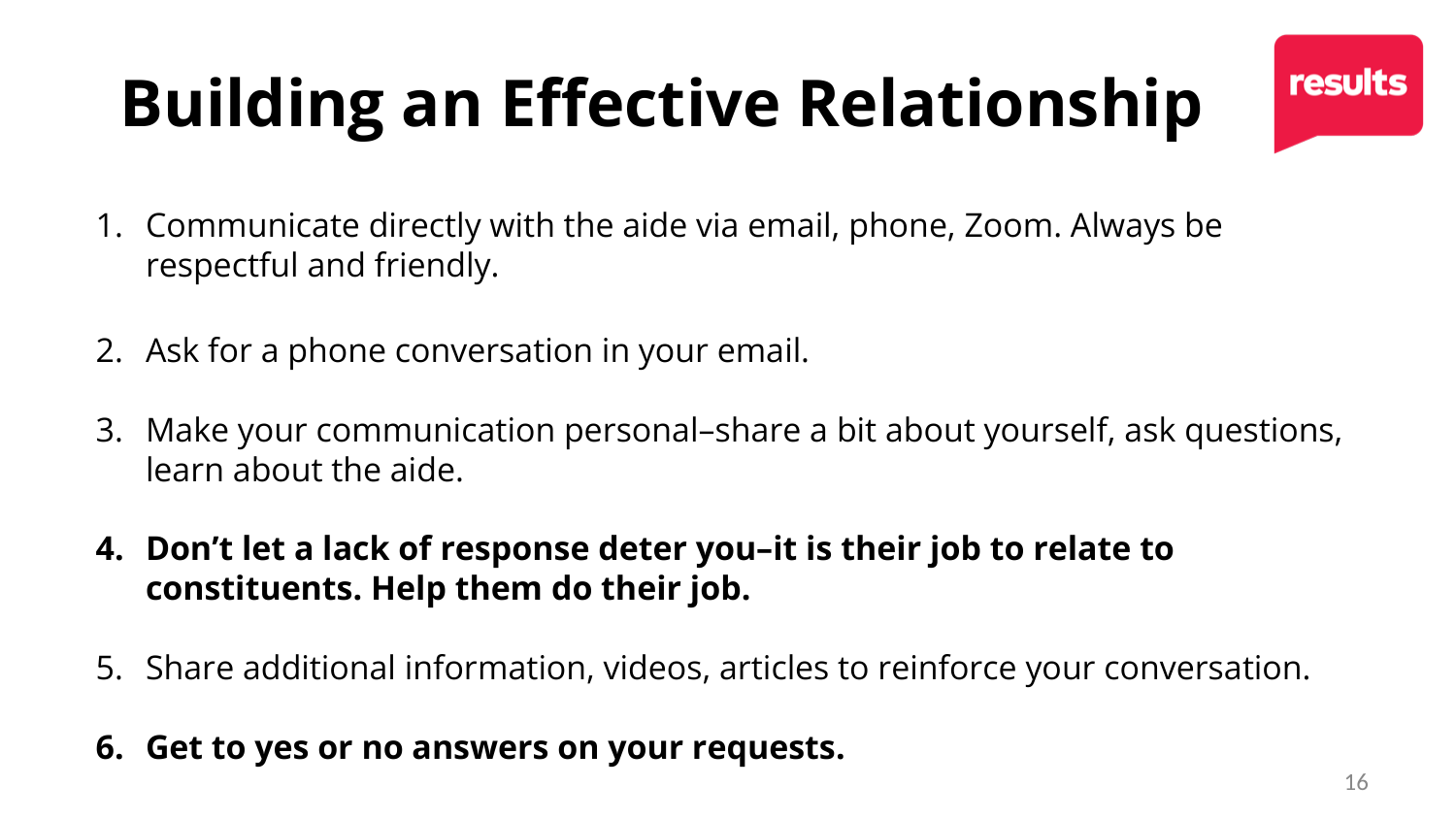

# Building an Effective Relationship
Communicate directly with the aide via email, phone, Zoom. Always be respectful and friendly.

Ask for a phone conversation in your email.

Make your communication personal–share a bit about yourself, ask questions, learn about the aide.

Don’t let a lack of response deter you–it is their job to relate to constituents. Help them do their job.

Share additional information, videos, articles to reinforce your conversation.

Get to yes or no answers on your requests.
16